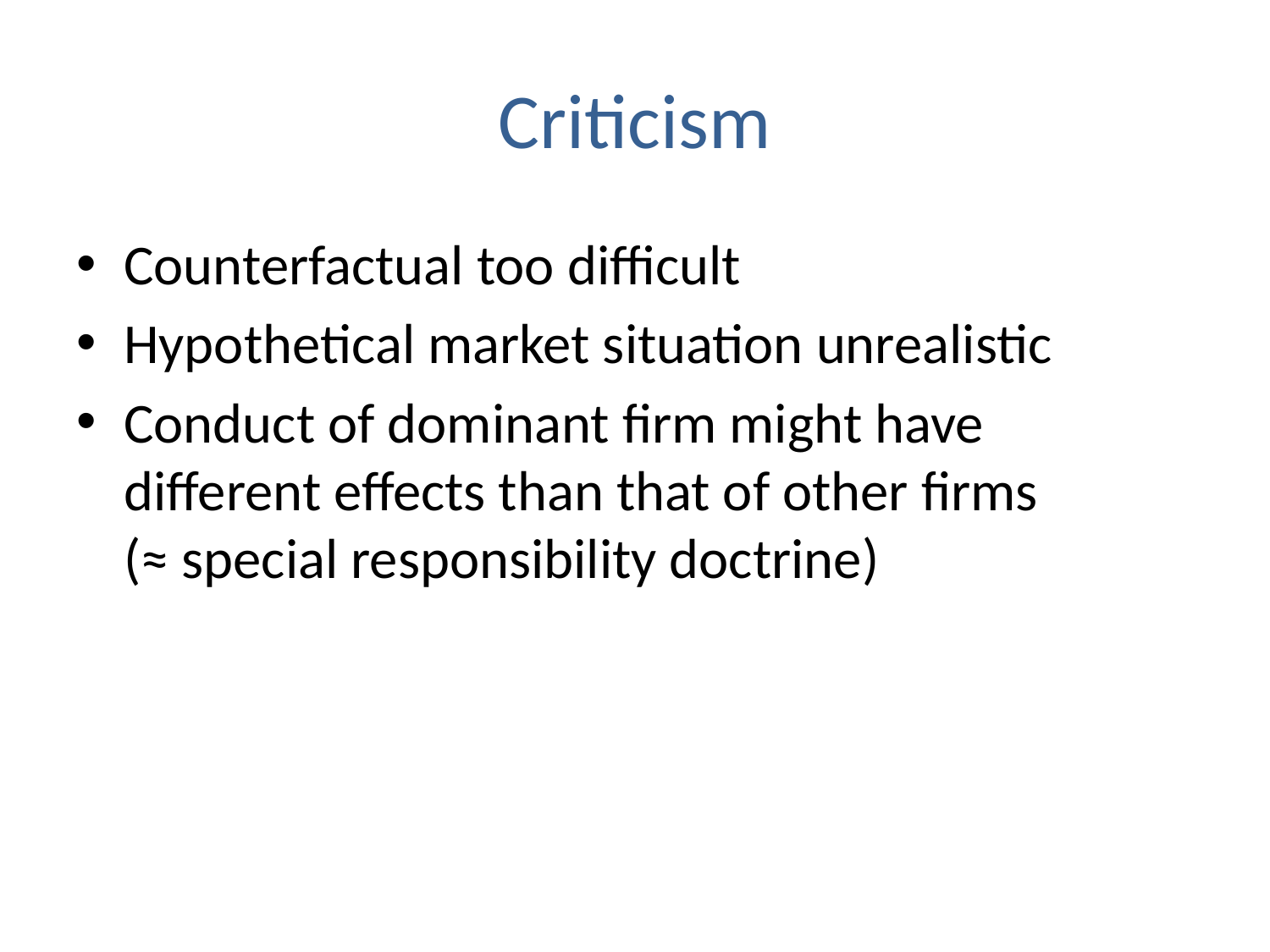

# Criticism
Counterfactual too difficult
Hypothetical market situation unrealistic
Conduct of dominant firm might have different effects than that of other firms
(≈ special responsibility doctrine)